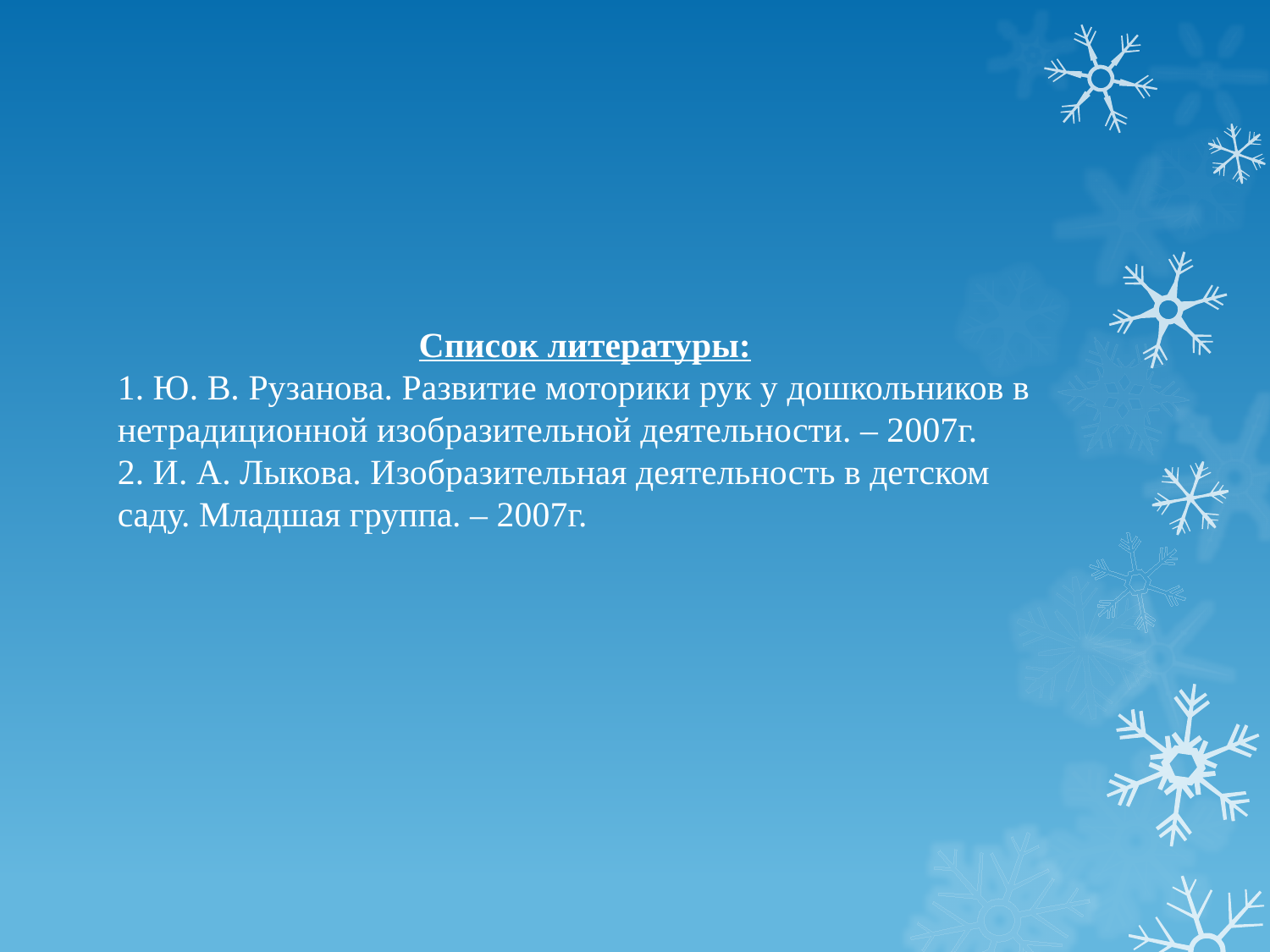

Список литературы:
1. Ю. В. Рузанова. Развитие моторики рук у дошкольников в нетрадиционной изобразительной деятельности. – 2007г.
2. И. А. Лыкова. Изобразительная деятельность в детском саду. Младшая группа. – 2007г.